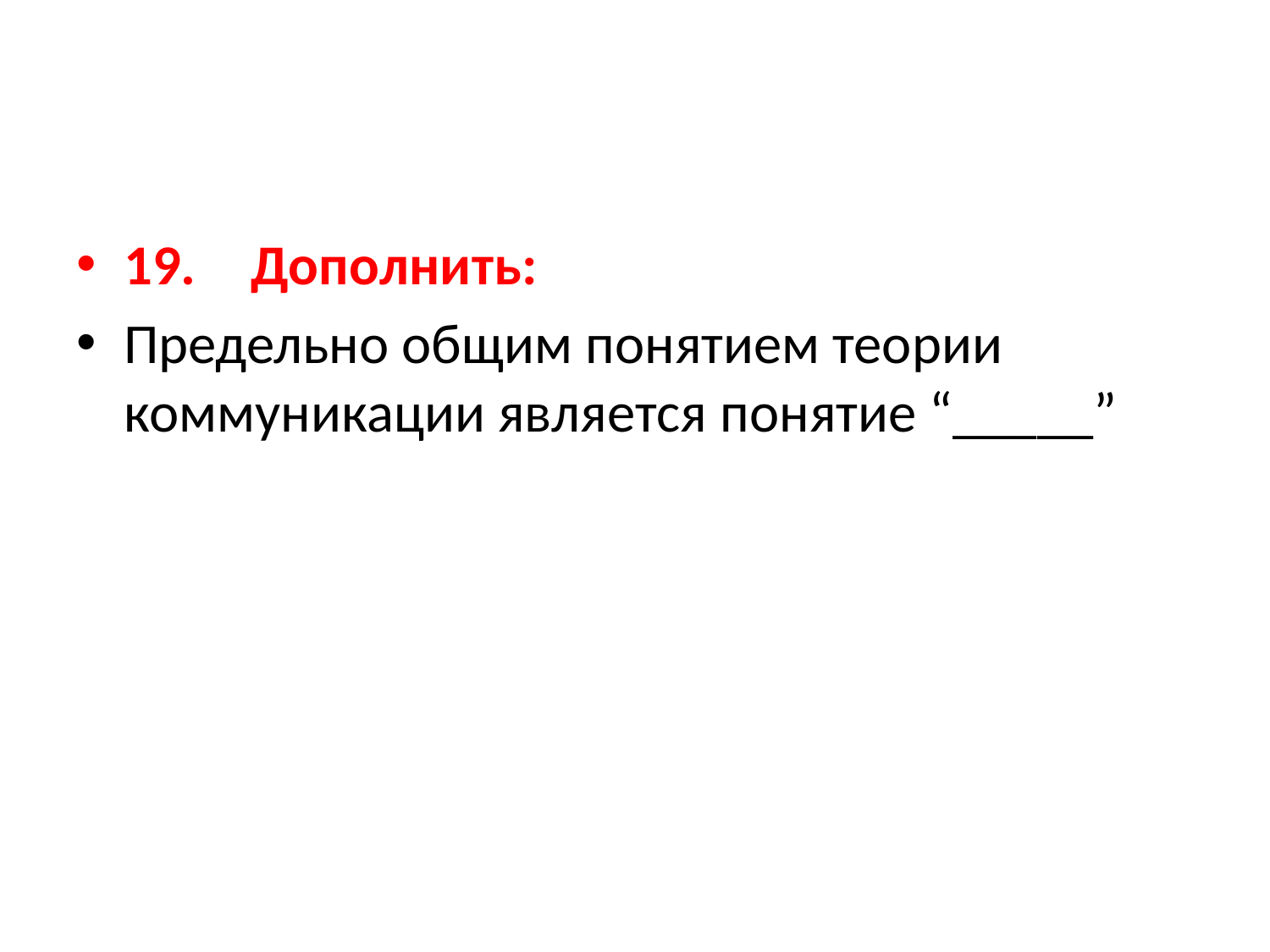

19.	Дополнить:
Предельно общим понятием теории коммуникации является понятие “_____”